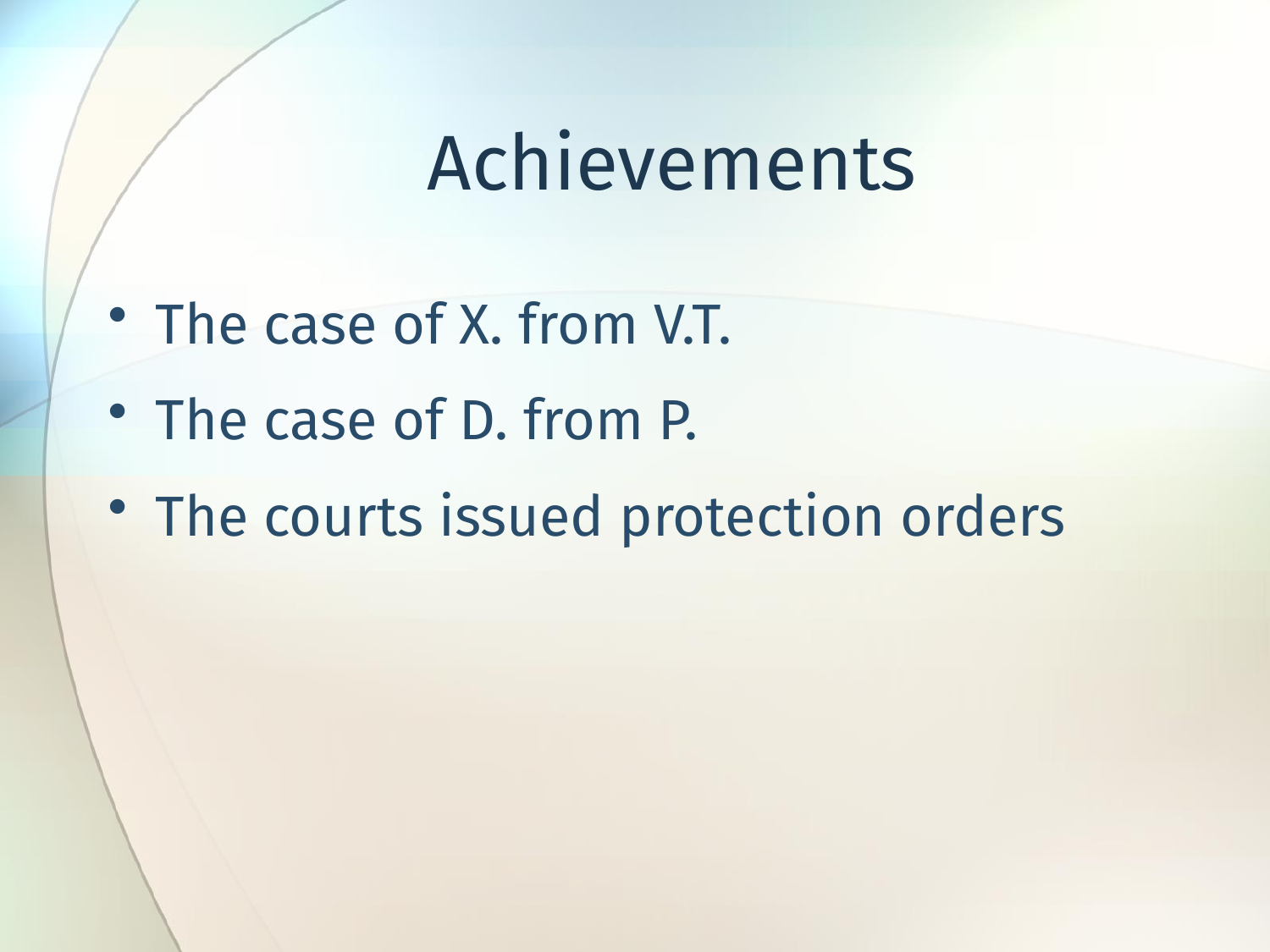

# Achievements
The case of X. from V.T.
The case of D. from P.
The courts issued protection orders